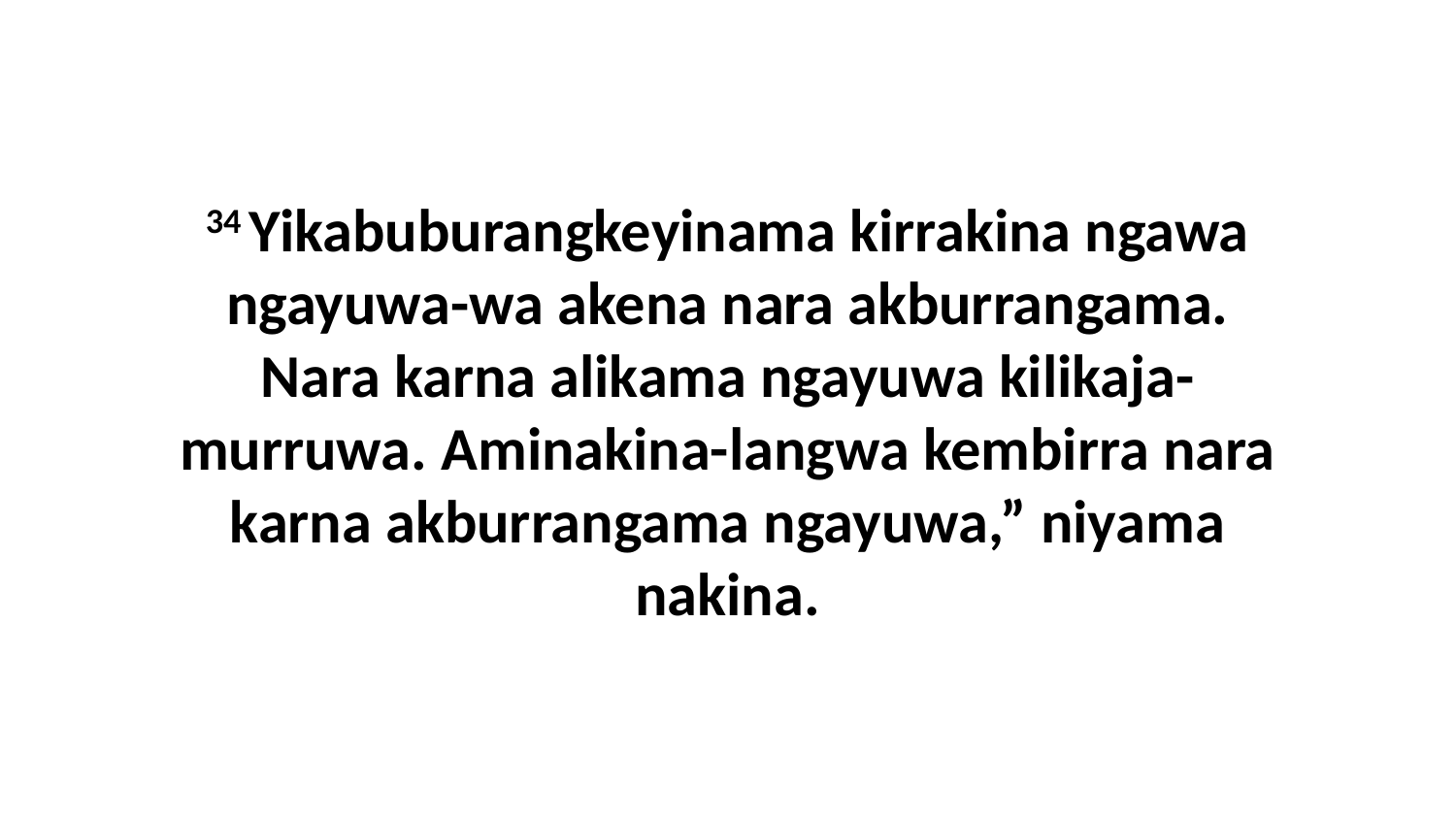

34 Yikabuburangkeyinama kirrakina ngawa ngayuwa-wa akena nara akburrangama. Nara karna alikama ngayuwa kilikaja-murruwa. Aminakina-langwa kembirra nara karna akburrangama ngayuwa,” niyama nakina.